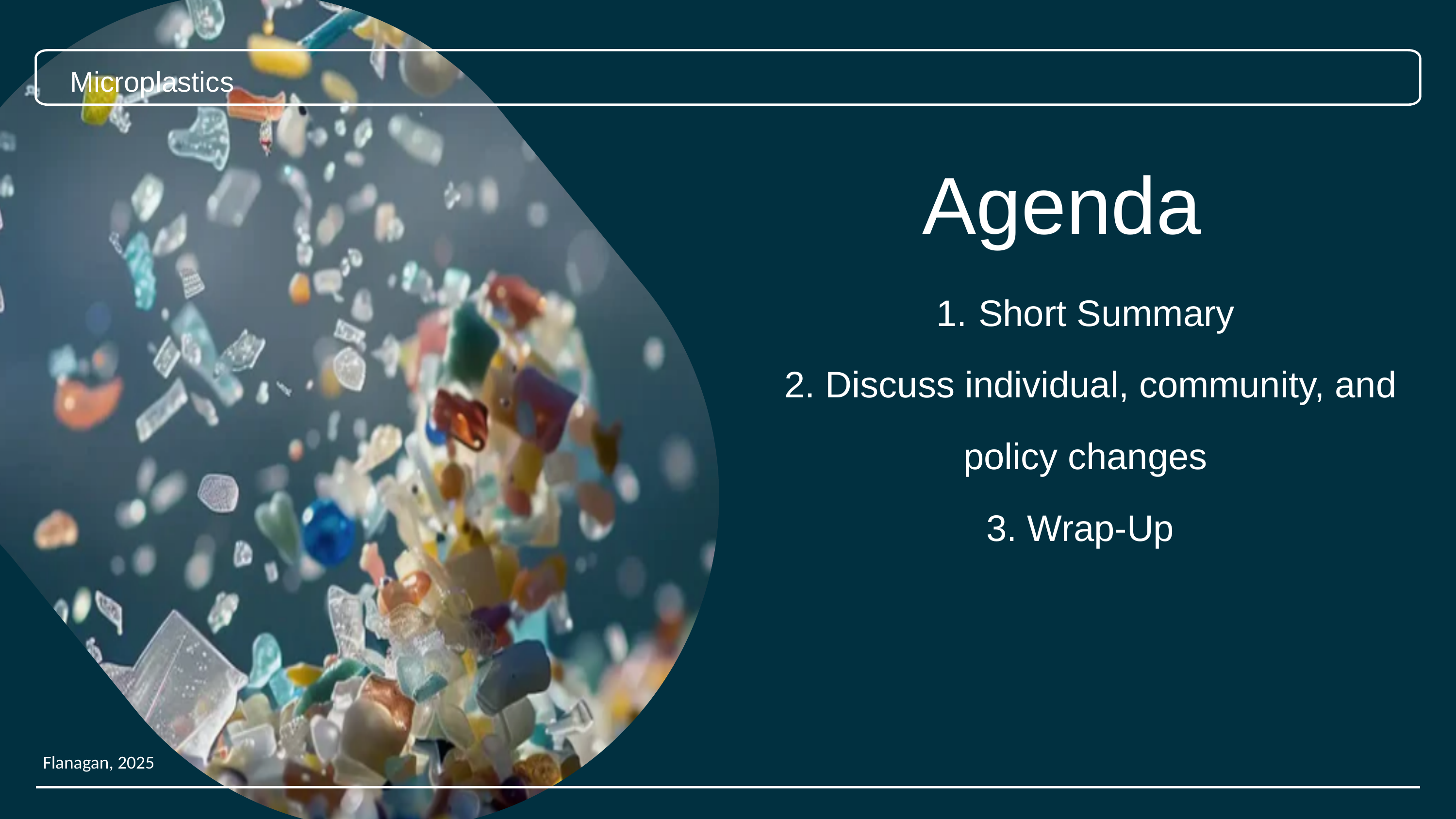

Workshop Agenda

Microplastics
Agenda

 Short Summary
2. Discuss individual, community, and policy changes
3. Wrap-Up
Flanagan, 2025